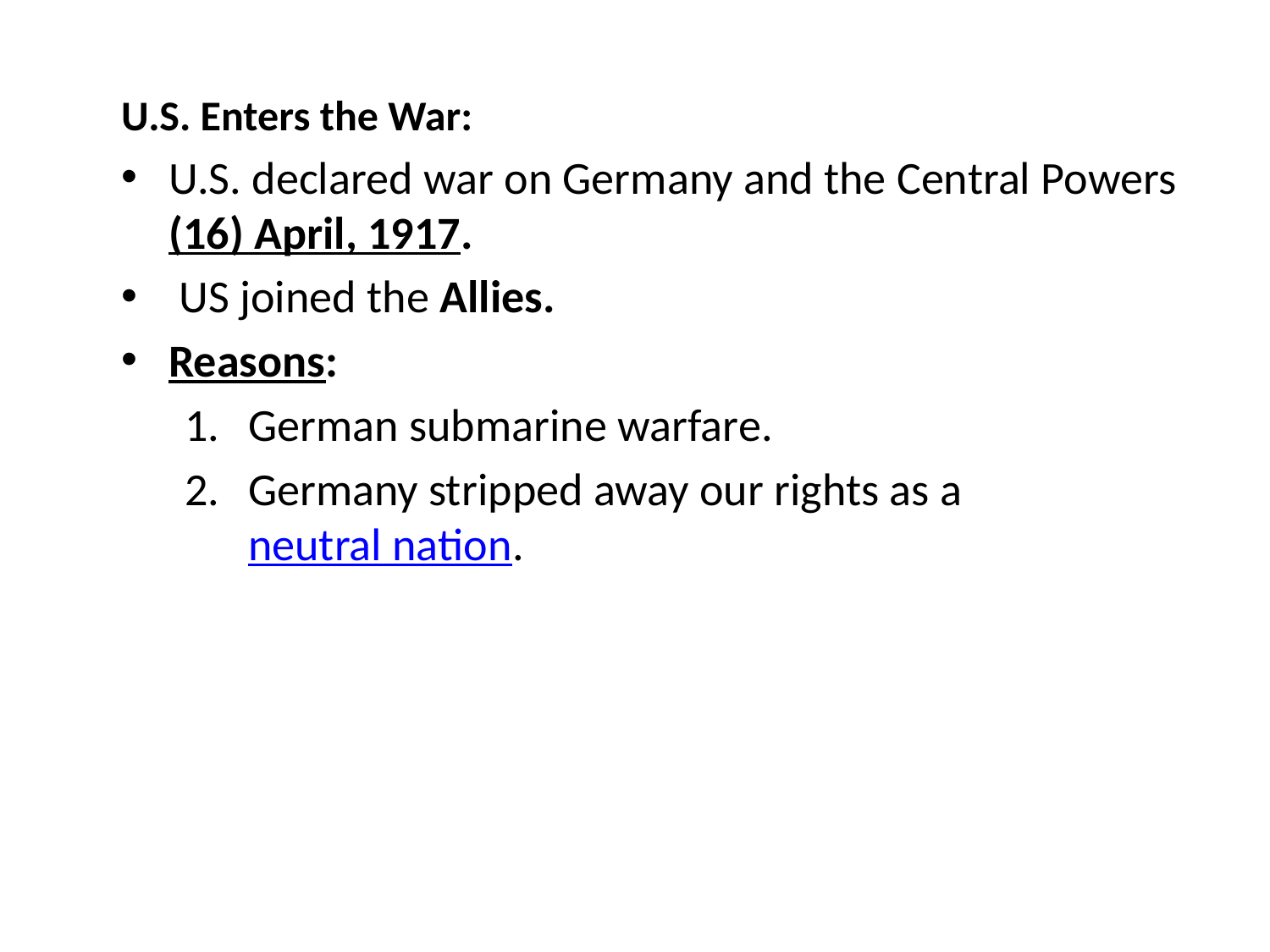

U.S. Enters the War:
U.S. declared war on Germany and the Central Powers (16) April, 1917.
 US joined the Allies.
Reasons:
German submarine warfare.
Germany stripped away our rights as a neutral nation.